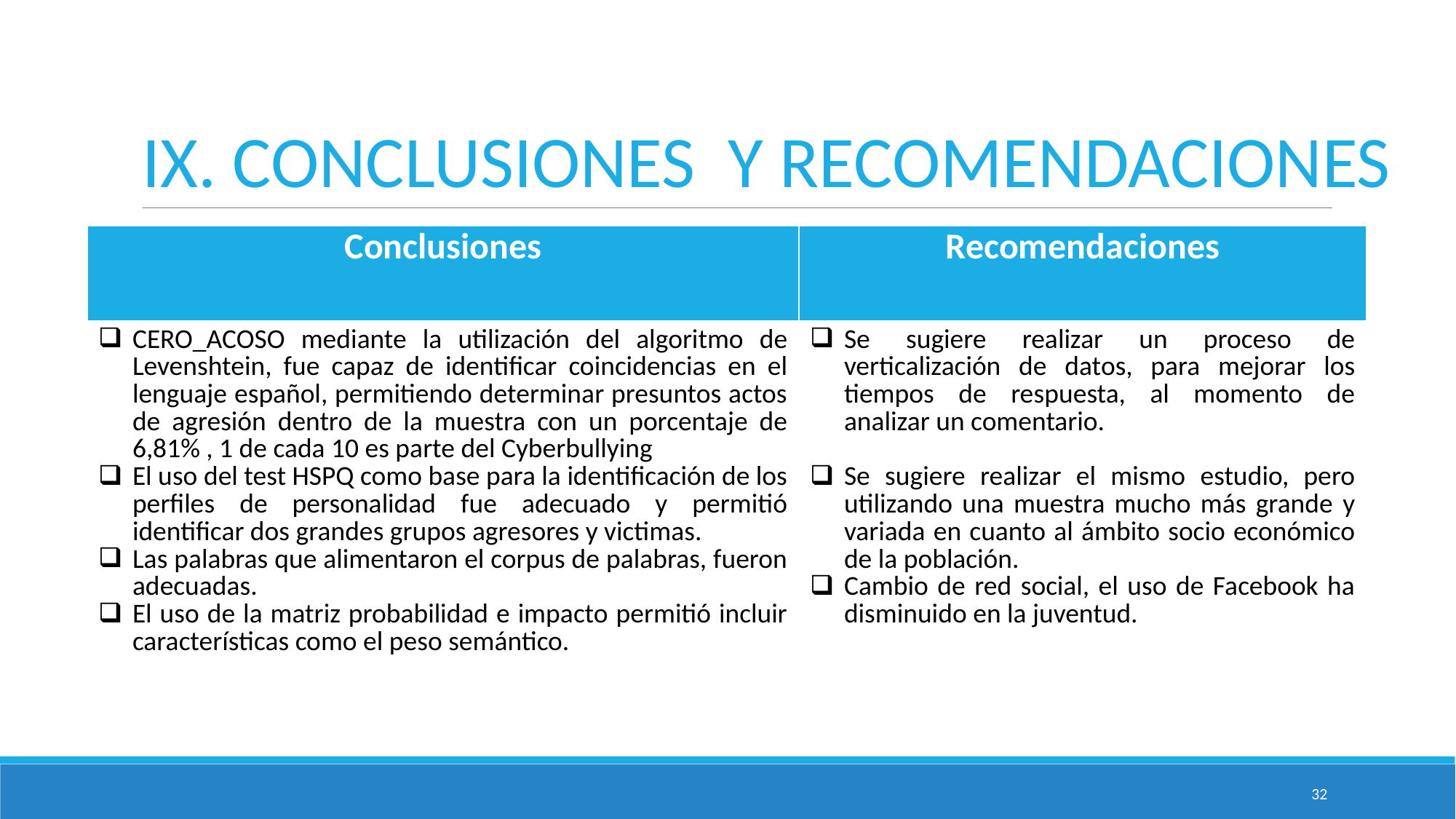

# IX. CONCLUSIONES  Y RECOMENDACIONES
| Conclusiones | Recomendaciones |
| --- | --- |
| CERO\_ACOSO mediante la utilización del algoritmo de Levenshtein, fue capaz de identificar coincidencias en el lenguaje español, permitiendo determinar presuntos actos de agresión dentro de la muestra con un porcentaje de 6,81% , 1 de cada 10 es parte del Cyberbullying El uso del test HSPQ como base para la identificación de los perfiles de personalidad fue adecuado y permitió identificar dos grandes grupos agresores y victimas. Las palabras que alimentaron el corpus de palabras, fueron adecuadas. El uso de la matriz probabilidad e impacto permitió incluir características como el peso semántico. | Se sugiere realizar un proceso de verticalización de datos, para mejorar los tiempos de respuesta, al momento de analizar un comentario. Se sugiere realizar el mismo estudio, pero utilizando una muestra mucho más grande y variada en cuanto al ámbito socio económico de la población. Cambio de red social, el uso de Facebook ha disminuido en la juventud. |
32